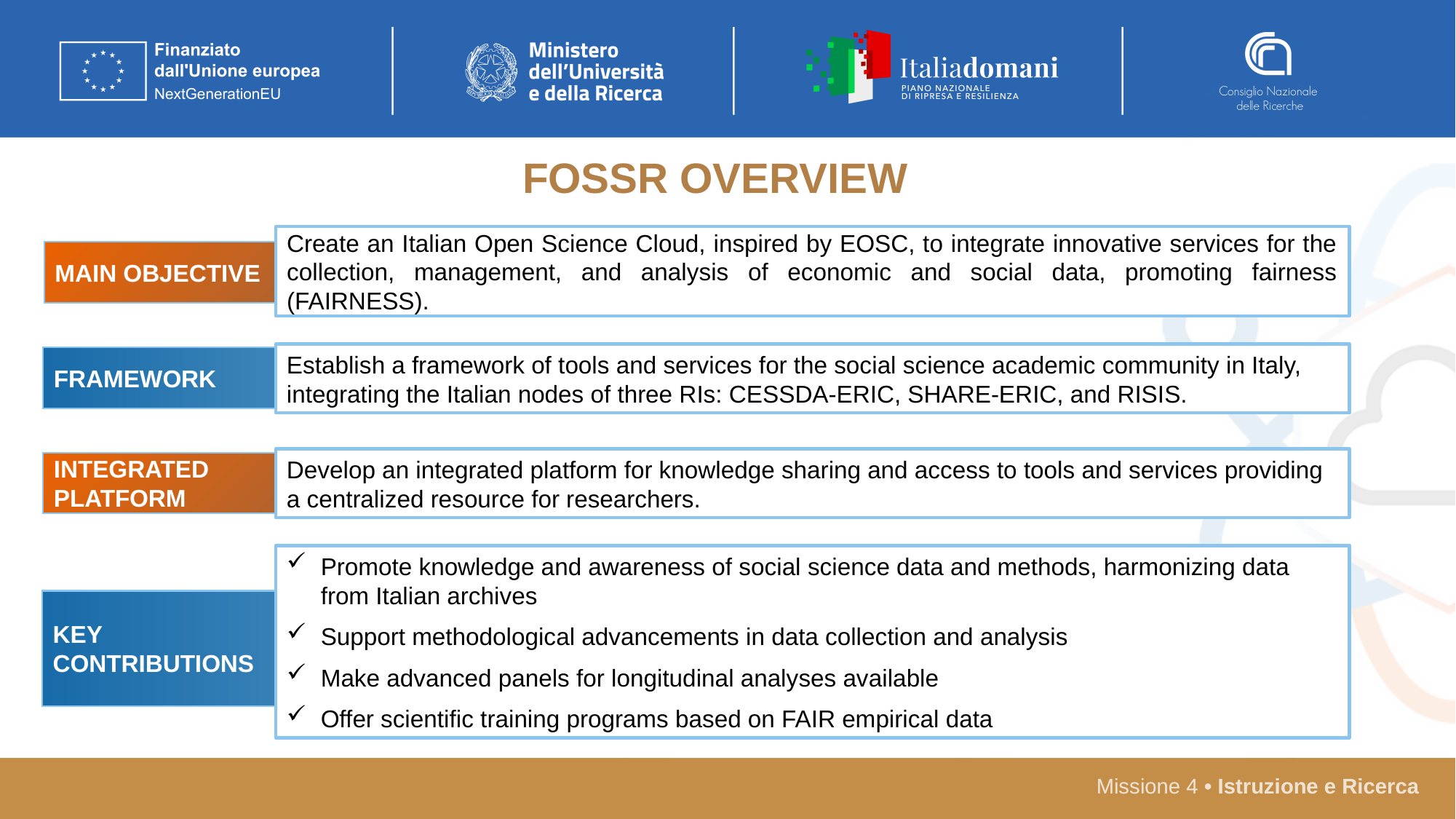

FOSSR OVERVIEW
Create an Italian Open Science Cloud, inspired by EOSC, to integrate innovative services for the collection, management, and analysis of economic and social data, promoting fairness (FAIRNESS).
MAIN OBJECTIVE
Establish a framework of tools and services for the social science academic community in Italy, integrating the Italian nodes of three RIs: CESSDA-ERIC, SHARE-ERIC, and RISIS.
FRAMEWORK
Develop an integrated platform for knowledge sharing and access to tools and services providing a centralized resource for researchers.
INTEGRATED
PLATFORM
Promote knowledge and awareness of social science data and methods, harmonizing data from Italian archives
Support methodological advancements in data collection and analysis
Make advanced panels for longitudinal analyses available
Offer scientific training programs based on FAIR empirical data
KEY
CONTRIBUTIONS
Missione 4 • Istruzione e Ricerca